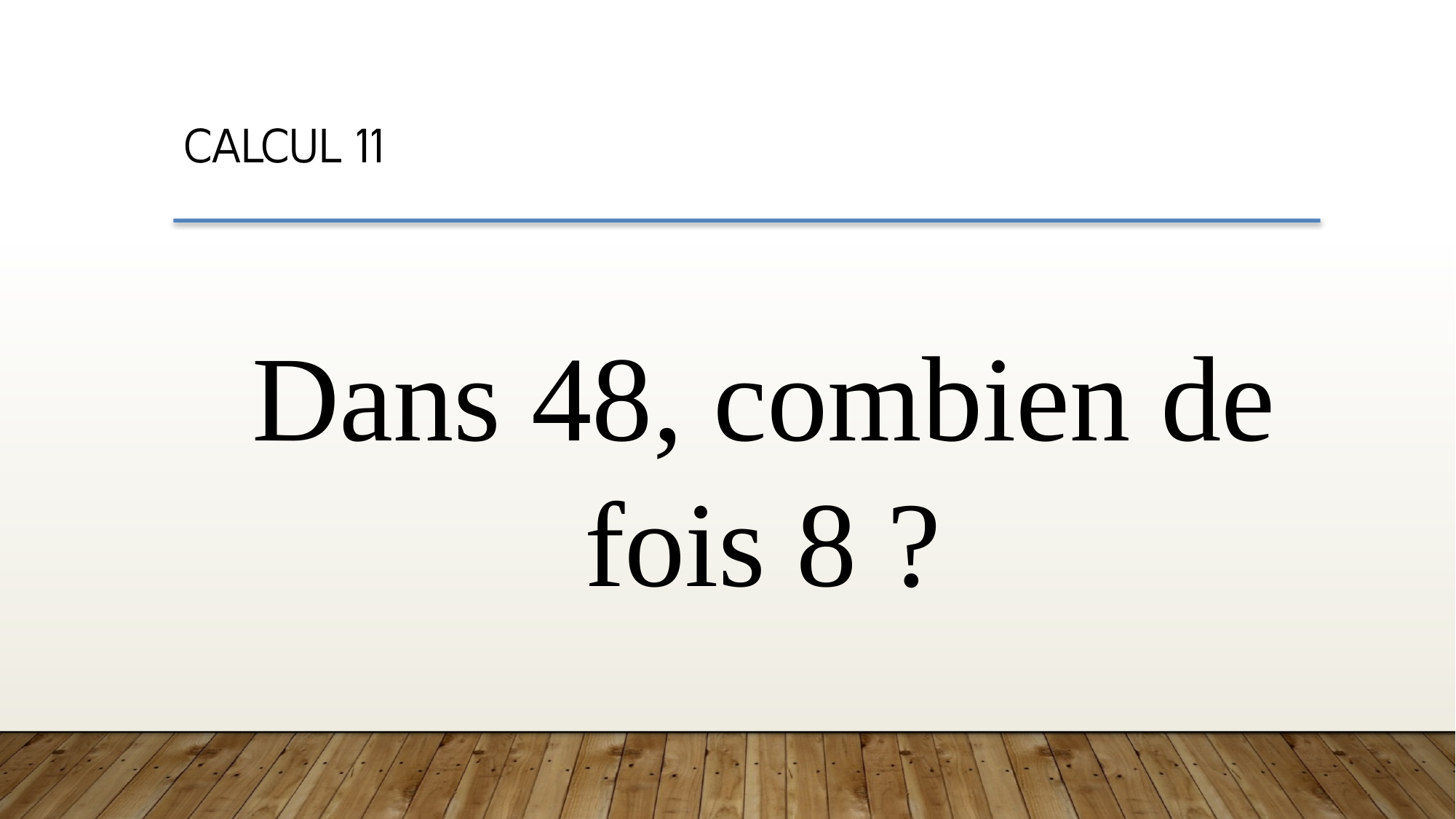

CALCUL 11

Dans 48, combien de fois 8 ?